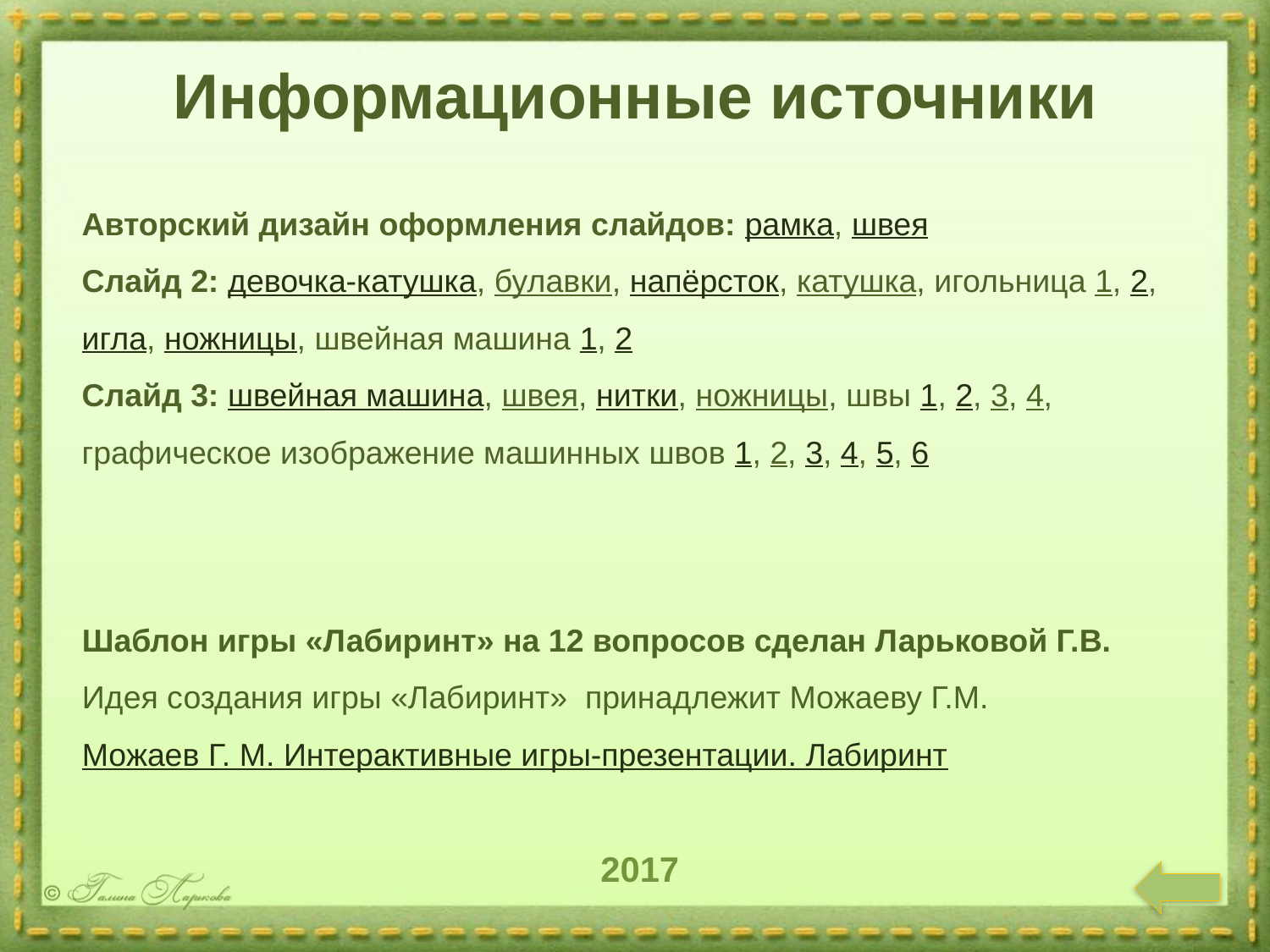

Информационные источники
Авторский дизайн оформления слайдов: рамка, швея
Слайд 2: девочка-катушка, булавки, напёрсток, катушка, игольница 1, 2, игла, ножницы, швейная машина 1, 2
Слайд 3: швейная машина, швея, нитки, ножницы, швы 1, 2, 3, 4, графическое изображение машинных швов 1, 2, 3, 4, 5, 6
Шаблон игры «Лабиринт» на 12 вопросов сделан Ларьковой Г.В.
Идея создания игры «Лабиринт»  принадлежит Можаеву Г.М.
Можаев Г. М. Интерактивные игры-презентации. Лабиринт
2017